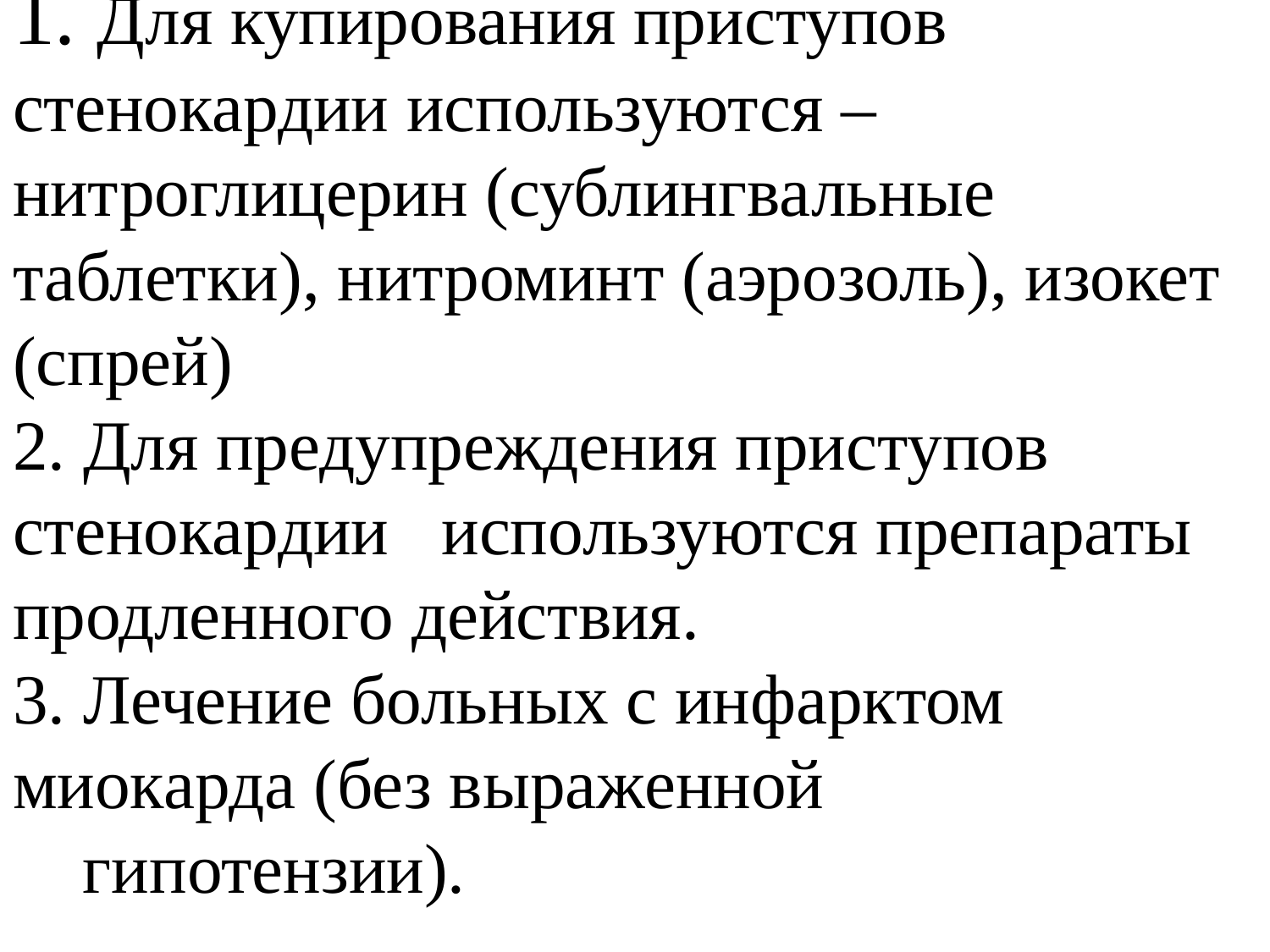

# 1. Для купирования приступов стенокардии используются – нитроглицерин (сублингвальные таблетки), нитроминт (аэрозоль), изокет (спрей) 2. Для предупреждения приступов  стенокардии   используются препараты продленного действия. 3. Лечение больных с инфарктом миокарда (без выраженной гипотензии).